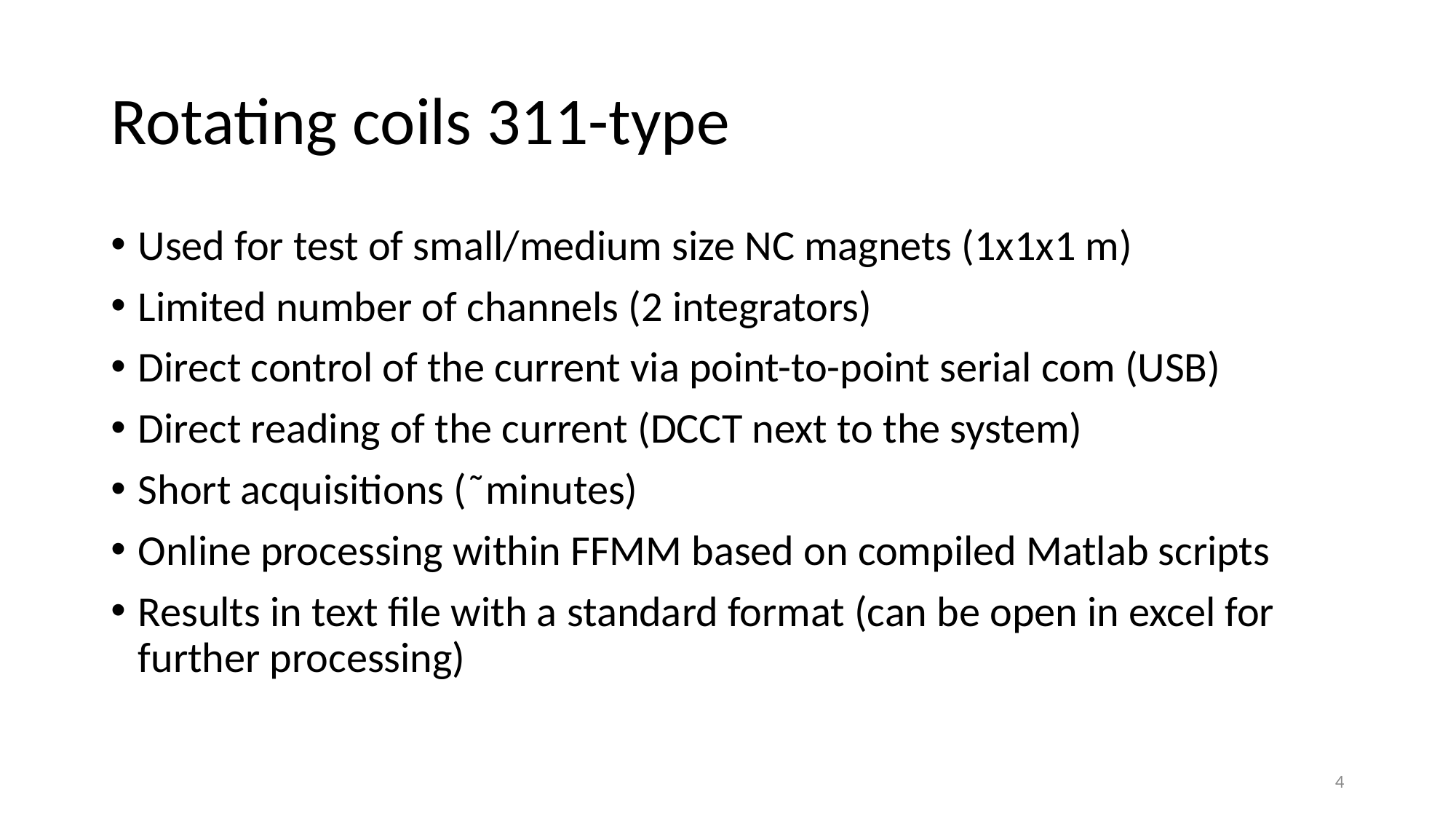

# Rotating coils 311-type
Used for test of small/medium size NC magnets (1x1x1 m)
Limited number of channels (2 integrators)
Direct control of the current via point-to-point serial com (USB)
Direct reading of the current (DCCT next to the system)
Short acquisitions (˜minutes)
Online processing within FFMM based on compiled Matlab scripts
Results in text file with a standard format (can be open in excel for further processing)
4